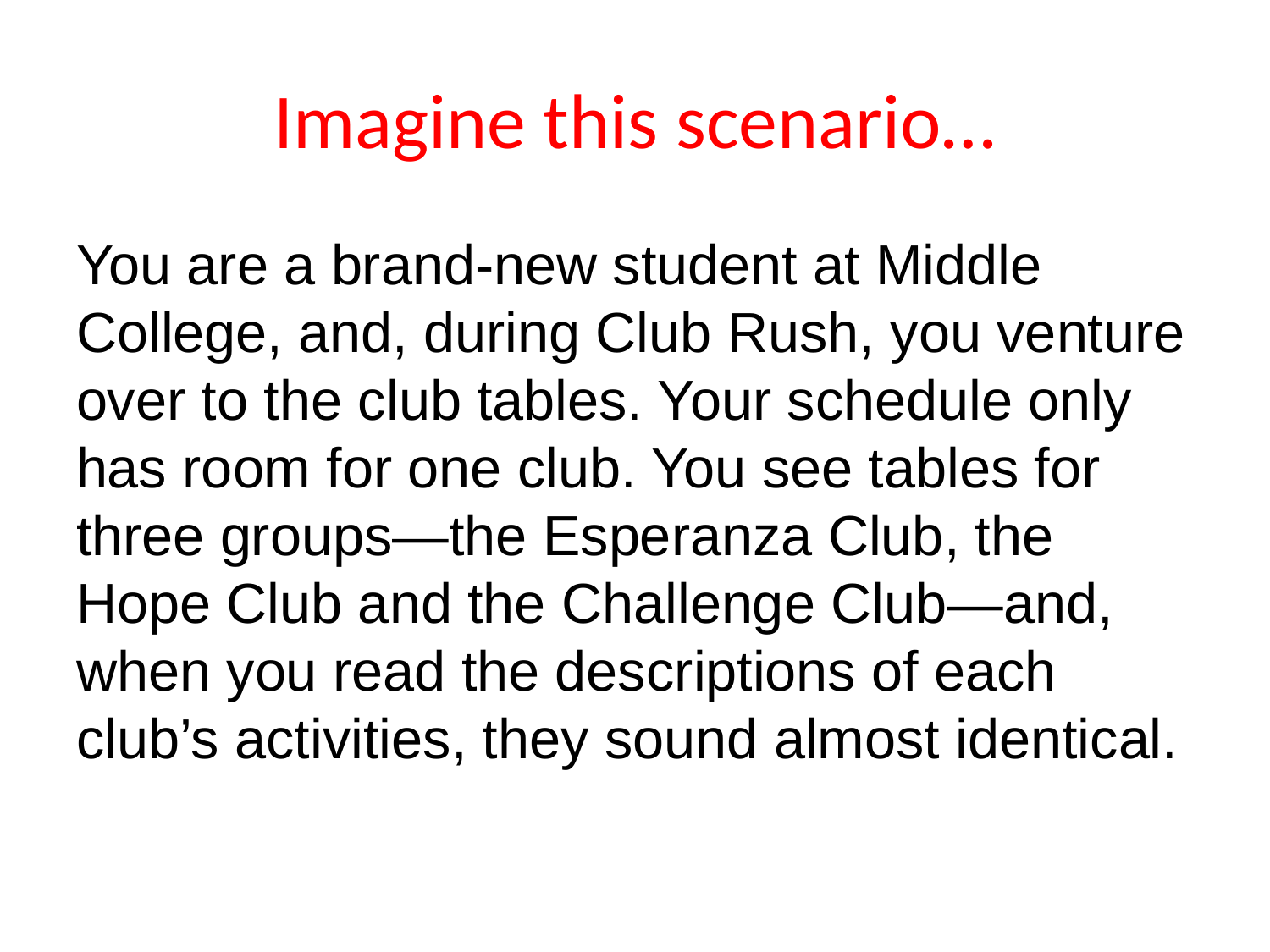

# Imagine this scenario…
You are a brand-new student at Middle College, and, during Club Rush, you venture over to the club tables. Your schedule only has room for one club. You see tables for three groups—the Esperanza Club, the Hope Club and the Challenge Club—and, when you read the descriptions of each club’s activities, they sound almost identical.